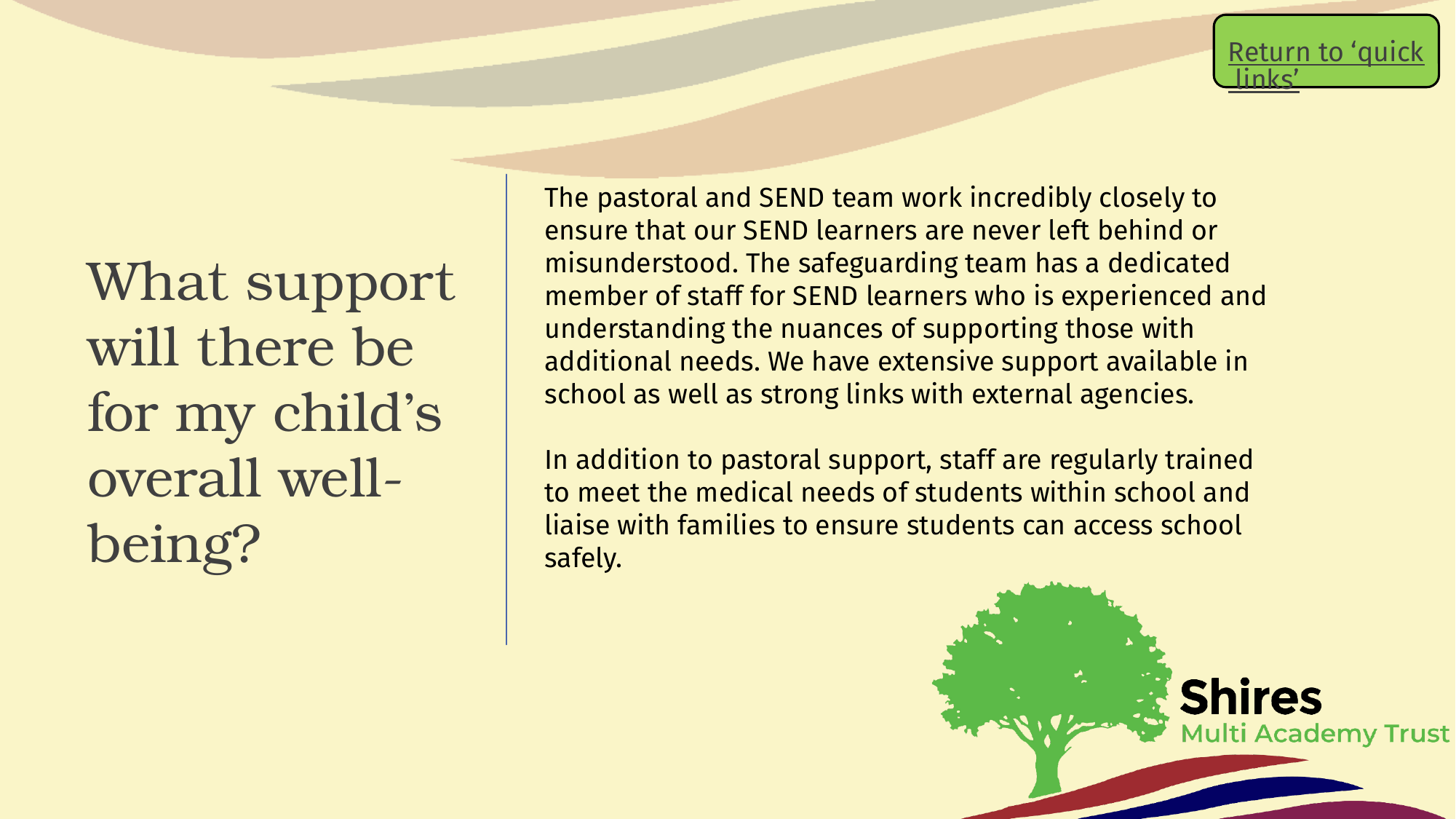

Return to ‘quick links’
# What support will there be for my child’s overall well-being?

The pastoral and SEND team work incredibly closely to ensure that our SEND learners are never left behind or misunderstood. The safeguarding team has a dedicated member of staff for SEND learners who is experienced and understanding the nuances of supporting those with additional needs. We have extensive support available in school as well as strong links with external agencies.

In addition to pastoral support, staff are regularly trained to meet the medical needs of students within school and liaise with families to ensure students can access school safely.